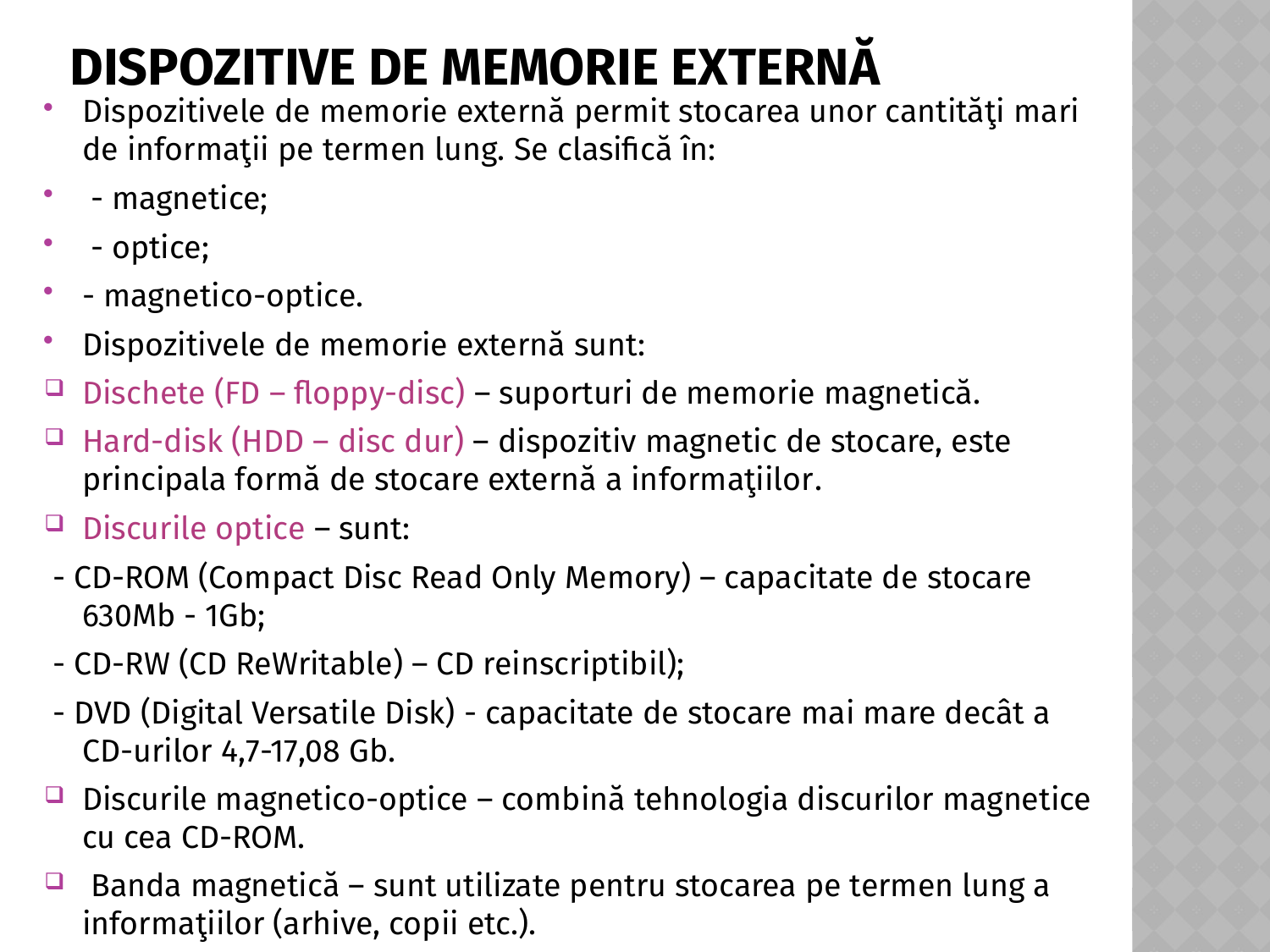

# Dispozitive de memorie externă
Dispozitivele de memorie externă permit stocarea unor cantităţi mari de informaţii pe termen lung. Se clasifică în:
 - magnetice;
 - optice;
- magnetico-optice.
Dispozitivele de memorie externă sunt:
Dischete (FD – floppy-disc) – suporturi de memorie magnetică.
Hard-disk (HDD – disc dur) – dispozitiv magnetic de stocare, este principala formă de stocare externă a informaţiilor.
Discurile optice – sunt:
 - CD-ROM (Compact Disc Read Only Memory) – capacitate de stocare 630Mb - 1Gb;
 - CD-RW (CD ReWritable) – CD reinscriptibil);
 - DVD (Digital Versatile Disk) - capacitate de stocare mai mare decât a CD-urilor 4,7-17,08 Gb.
Discurile magnetico-optice – combină tehnologia discurilor magnetice cu cea CD-ROM.
 Banda magnetică – sunt utilizate pentru stocarea pe termen lung a informaţiilor (arhive, copii etc.).